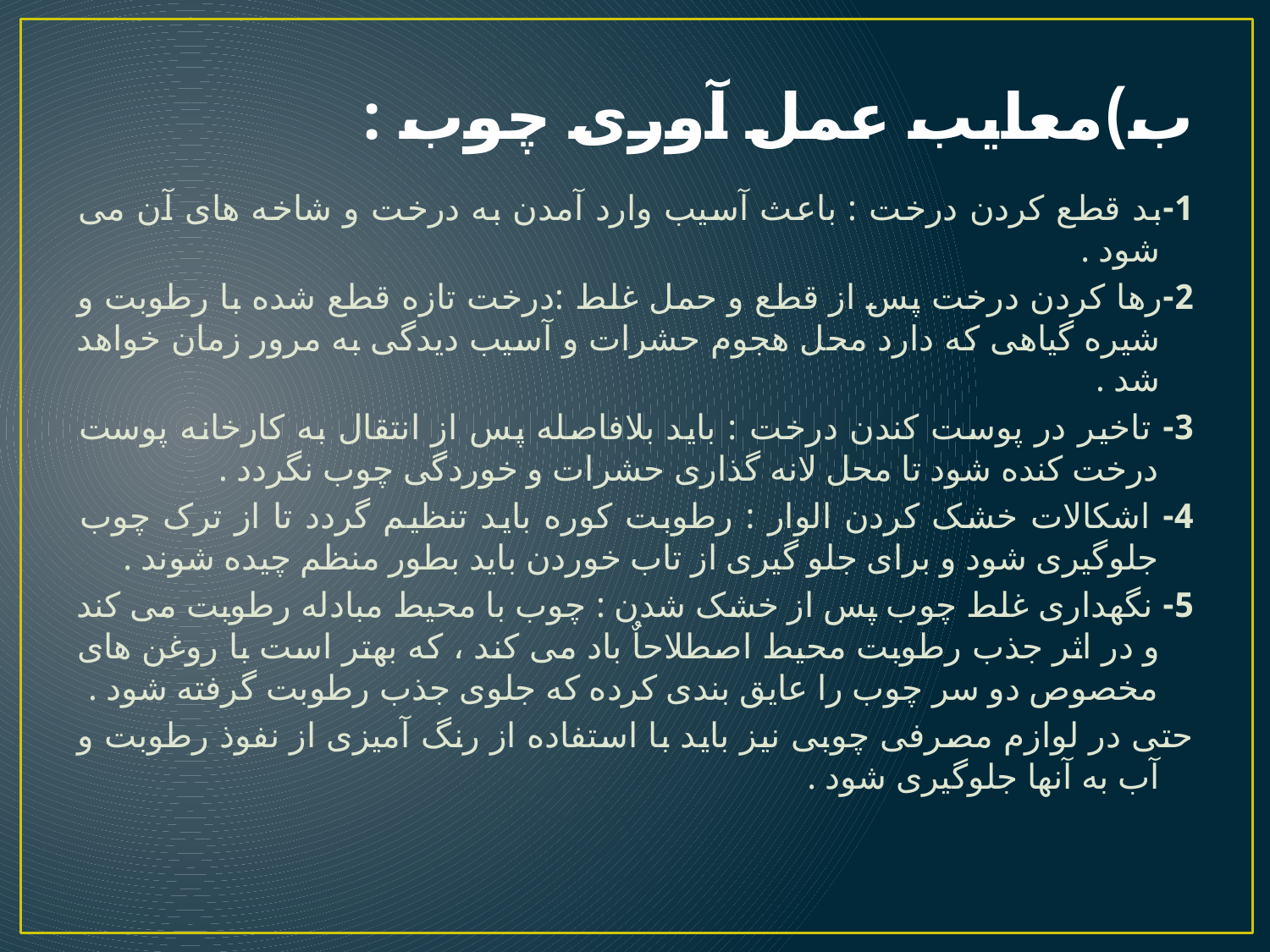

# ب)معایب عمل آوری چوب :
1-بد قطع کردن درخت : باعث آسیب وارد آمدن به درخت و شاخه های آن می شود .
2-رها کردن درخت پس از قطع و حمل غلط :درخت تازه قطع شده با رطوبت و شیره گیاهی که دارد محل هجوم حشرات و آسیب دیدگی به مرور زمان خواهد شد .
3- تاخیر در پوست کندن درخت : باید بلافاصله پس از انتقال به کارخانه پوست درخت کنده شود تا محل لانه گذاری حشرات و خوردگی چوب نگردد .
4- اشکالات خشک کردن الوار : رطوبت کوره باید تنظیم گردد تا از ترک چوب جلوگیری شود و برای جلو گیری از تاب خوردن باید بطور منظم چیده شوند .
5- نگهداری غلط چوب پس از خشک شدن : چوب با محیط مبادله رطوبت می کند و در اثر جذب رطوبت محیط اصطلاحاٌ باد می کند ، که بهتر است با روغن های مخصوص دو سر چوب را عایق بندی کرده که جلوی جذب رطوبت گرفته شود .
حتی در لوازم مصرفی چوبی نیز باید با استفاده از رنگ آمیزی از نفوذ رطوبت و آب به آنها جلوگیری شود .